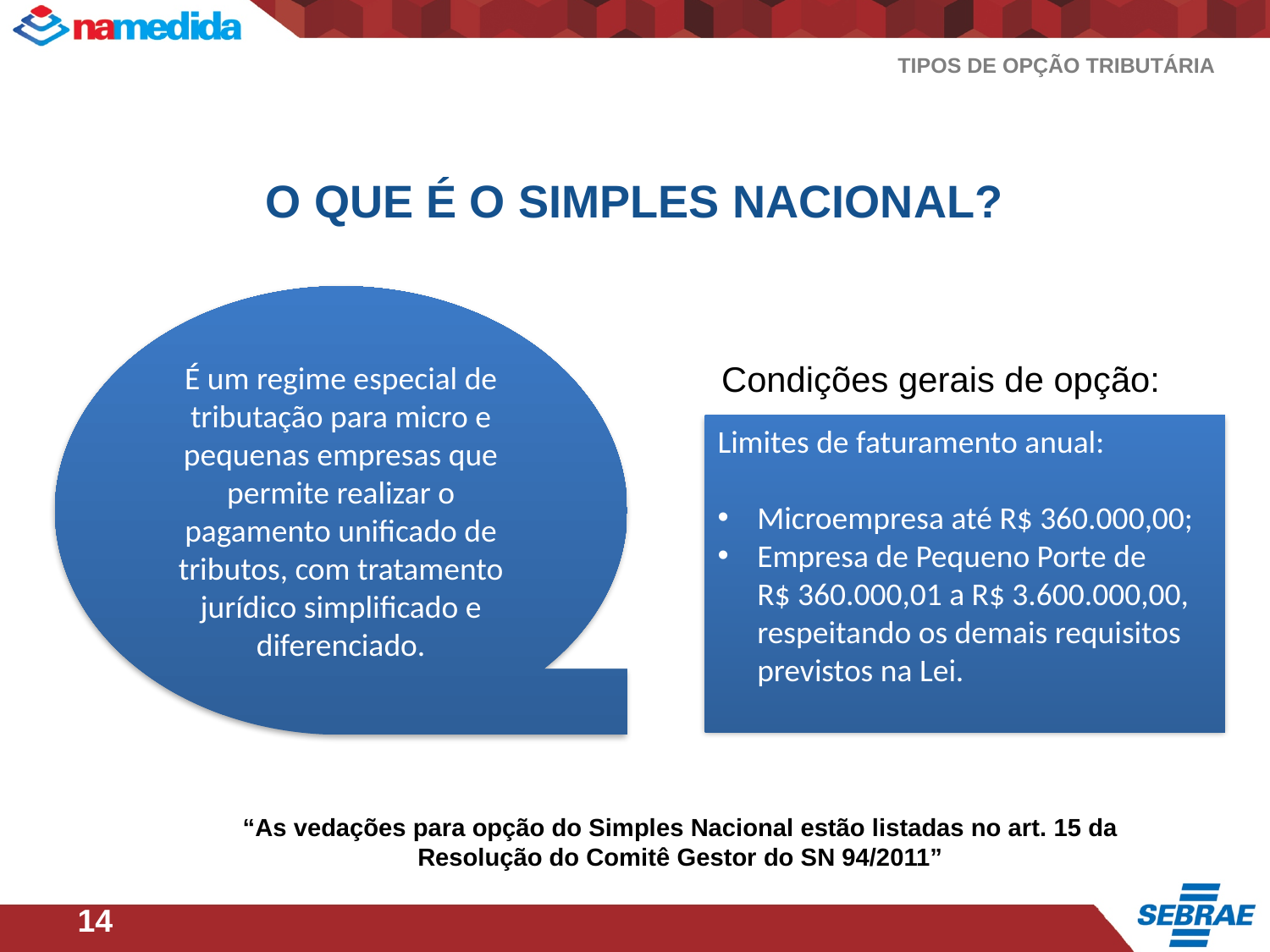

Tipos de opção tributária
O que é o Simples Nacional?
É um regime especial de tributação para micro e pequenas empresas que permite realizar o pagamento unificado de tributos, com tratamento jurídico simplificado e diferenciado.
Condições gerais de opção:
Limites de faturamento anual:

Microempresa até R$ 360.000,00;
Empresa de Pequeno Porte de
R$ 360.000,01 a R$ 3.600.000,00,  respeitando os demais requisitos previstos na Lei.

“As vedações para opção do Simples Nacional estão listadas no art. 15 da Resolução do Comitê Gestor do SN 94/2011”
14